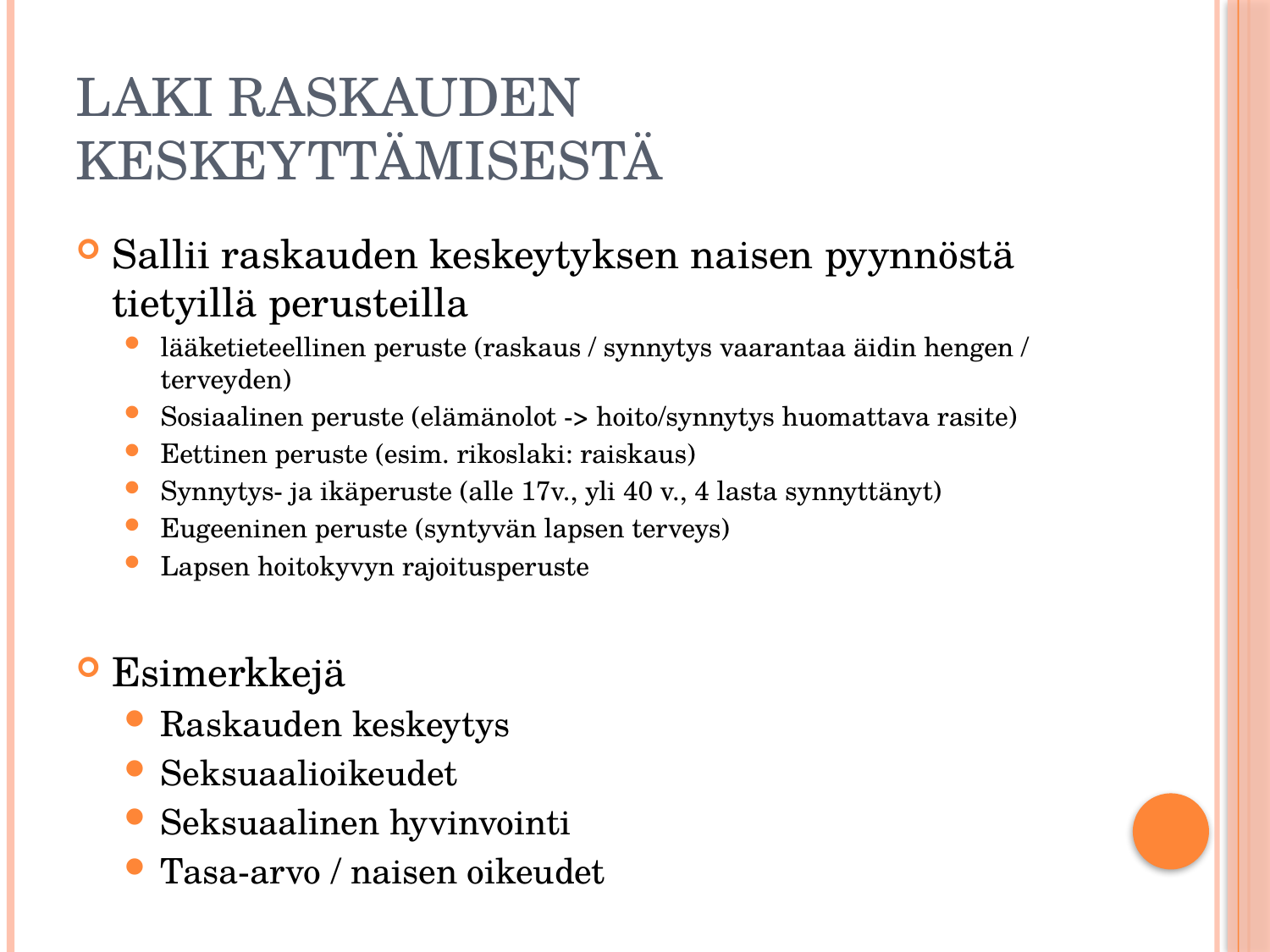

# Laki raskauden keskeyttämisestä
Sallii raskauden keskeytyksen naisen pyynnöstä tietyillä perusteilla
lääketieteellinen peruste (raskaus / synnytys vaarantaa äidin hengen / terveyden)
Sosiaalinen peruste (elämänolot -> hoito/synnytys huomattava rasite)
Eettinen peruste (esim. rikoslaki: raiskaus)
Synnytys- ja ikäperuste (alle 17v., yli 40 v., 4 lasta synnyttänyt)
Eugeeninen peruste (syntyvän lapsen terveys)
Lapsen hoitokyvyn rajoitusperuste

Esimerkkejä
Raskauden keskeytys
Seksuaalioikeudet
Seksuaalinen hyvinvointi
Tasa-arvo / naisen oikeudet